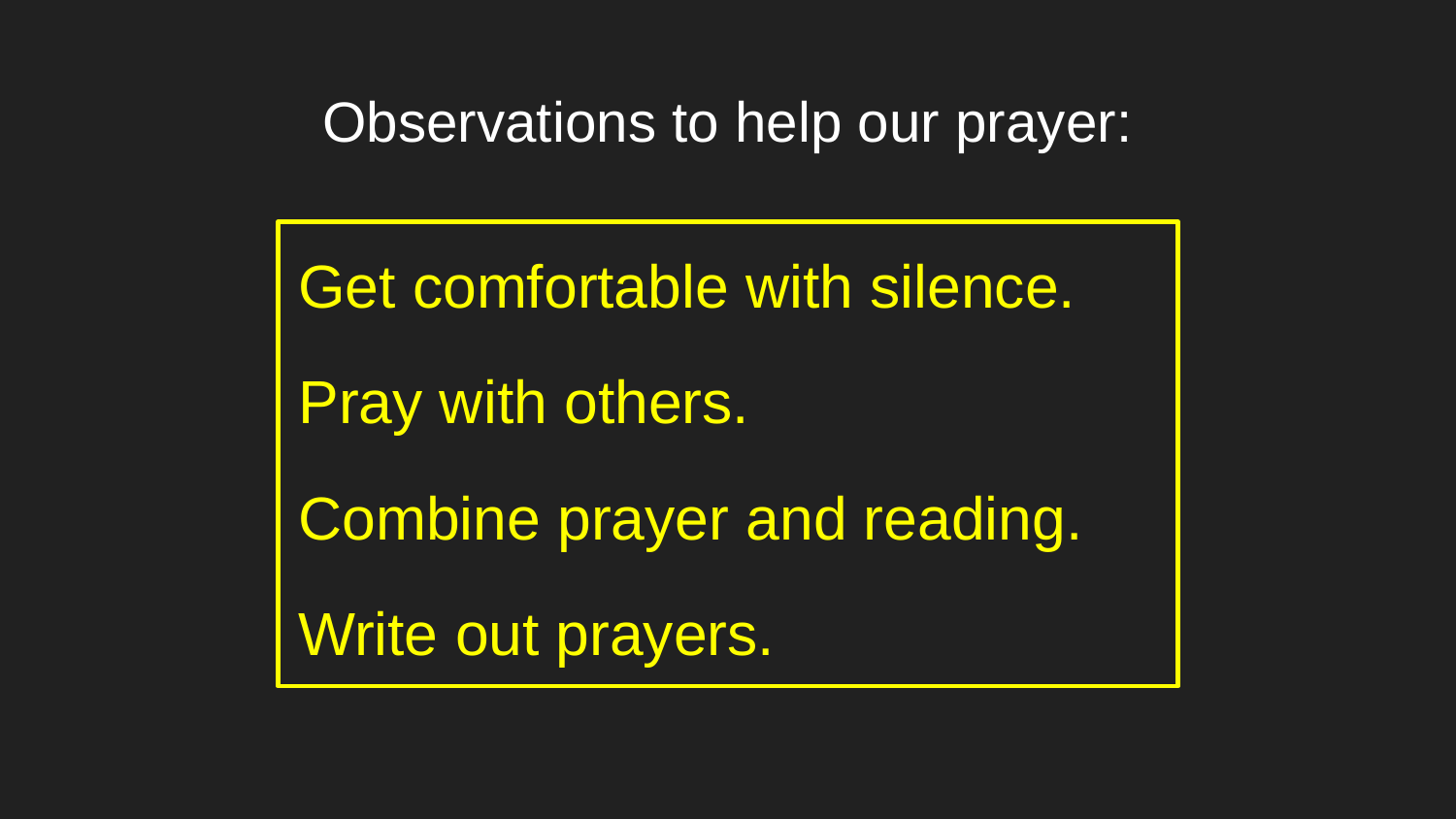

# Observations to help our prayer:
Get comfortable with silence.
Pray with others.
Combine prayer and reading.
Write out prayers.